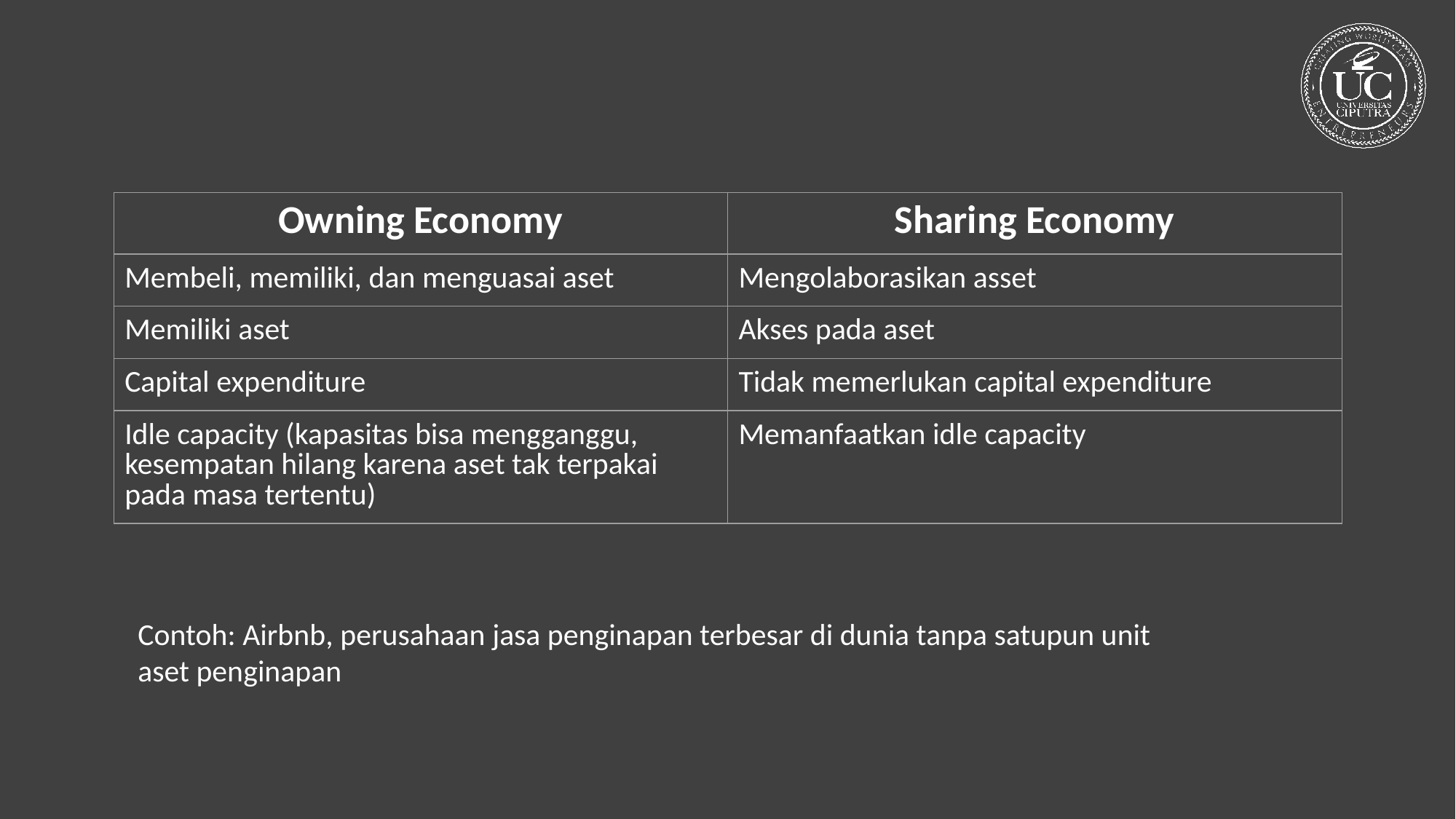

| Owning Economy | Sharing Economy |
| --- | --- |
| Membeli, memiliki, dan menguasai aset | Mengolaborasikan asset |
| Memiliki aset | Akses pada aset |
| Capital expenditure | Tidak memerlukan capital expenditure |
| Idle capacity (kapasitas bisa mengganggu, kesempatan hilang karena aset tak terpakai pada masa tertentu) | Memanfaatkan idle capacity |
Contoh: Airbnb, perusahaan jasa penginapan terbesar di dunia tanpa satupun unit aset penginapan